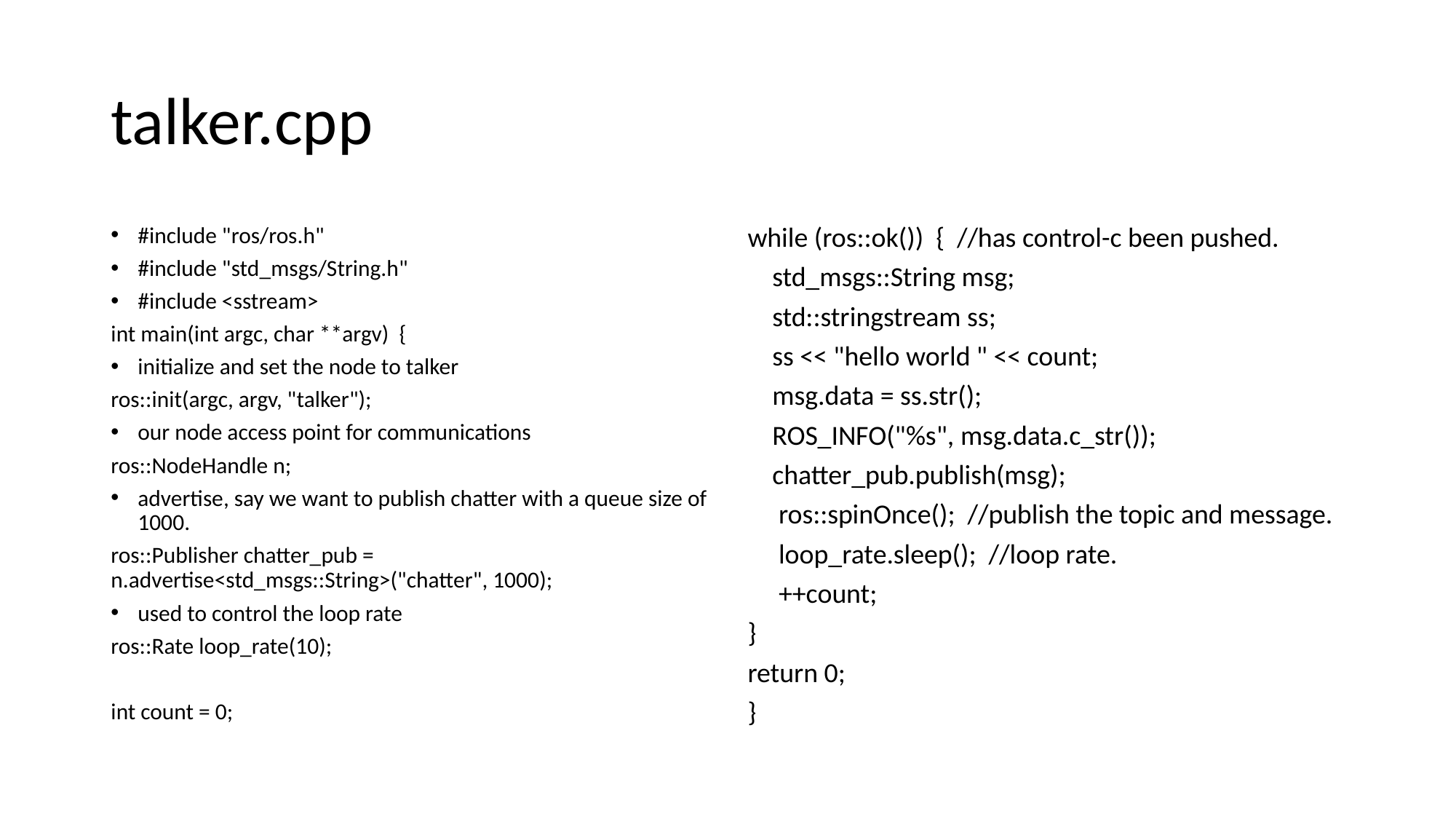

# talker.cpp
#include "ros/ros.h"
#include "std_msgs/String.h"
#include <sstream>
int main(int argc, char **argv)  {
initialize and set the node to talker
ros::init(argc, argv, "talker");
our node access point for communications
ros::NodeHandle n;
advertise, say we want to publish chatter with a queue size of 1000.
ros::Publisher chatter_pub = n.advertise<std_msgs::String>("chatter", 1000);
used to control the loop rate
ros::Rate loop_rate(10);

int count = 0;
while (ros::ok())  {  //has control-c been pushed.
    std_msgs::String msg;
    std::stringstream ss;
    ss << "hello world " << count;
    msg.data = ss.str();
    ROS_INFO("%s", msg.data.c_str());
    chatter_pub.publish(msg);
     ros::spinOnce();  //publish the topic and message.
     loop_rate.sleep();  //loop rate.
     ++count;
}
return 0;
}